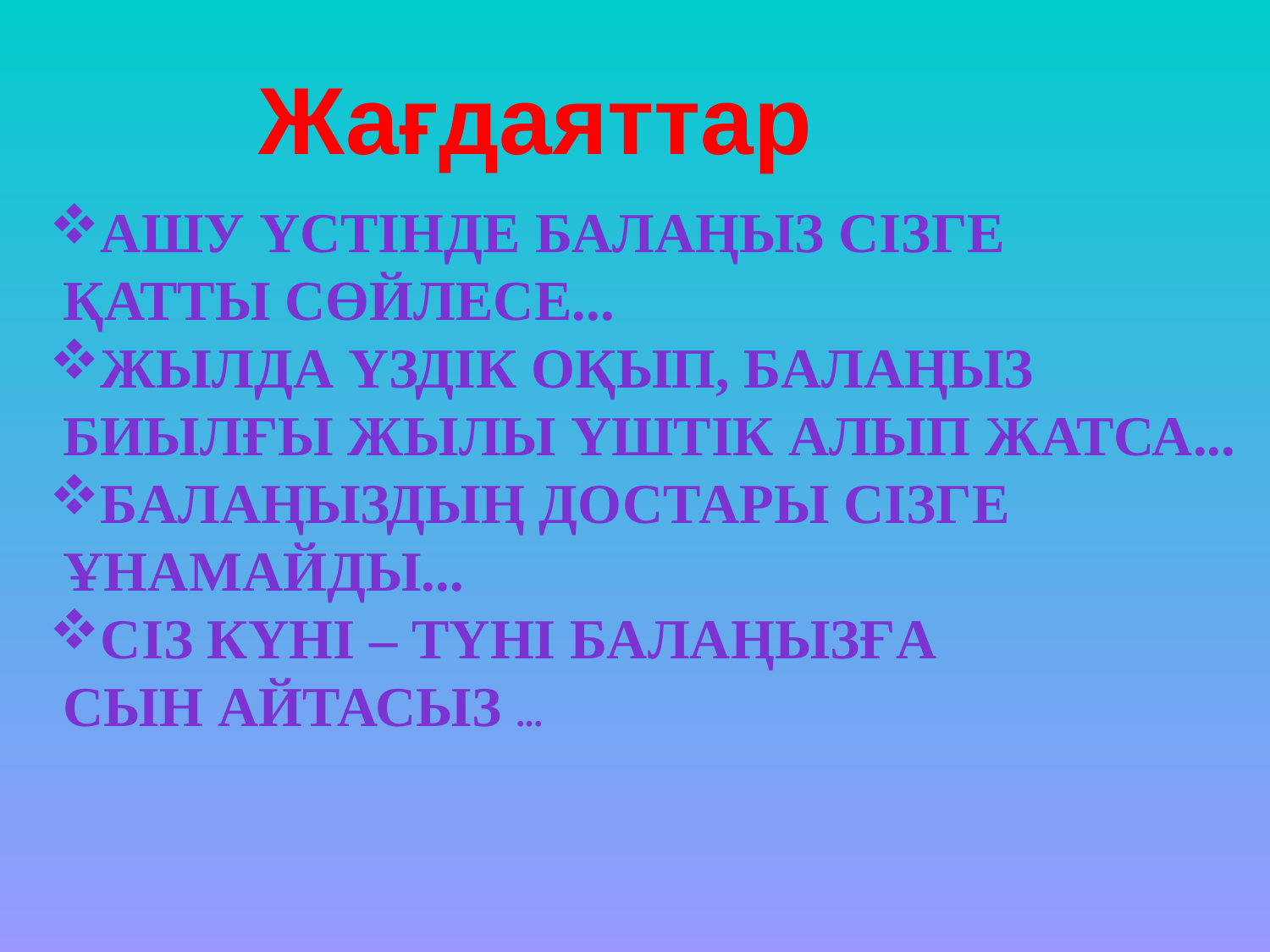

Жағдаяттар
Ашу үстінде балаңыз сізге
 қатты сөйлесе...
Жылда үздік оқып, балаңыз
 биылғы жылы үштік алып жатса...
Балаңыздың достары сізге
 ұнамайды...
Сіз күні – түні балаңызға
 сын айтасыз ...